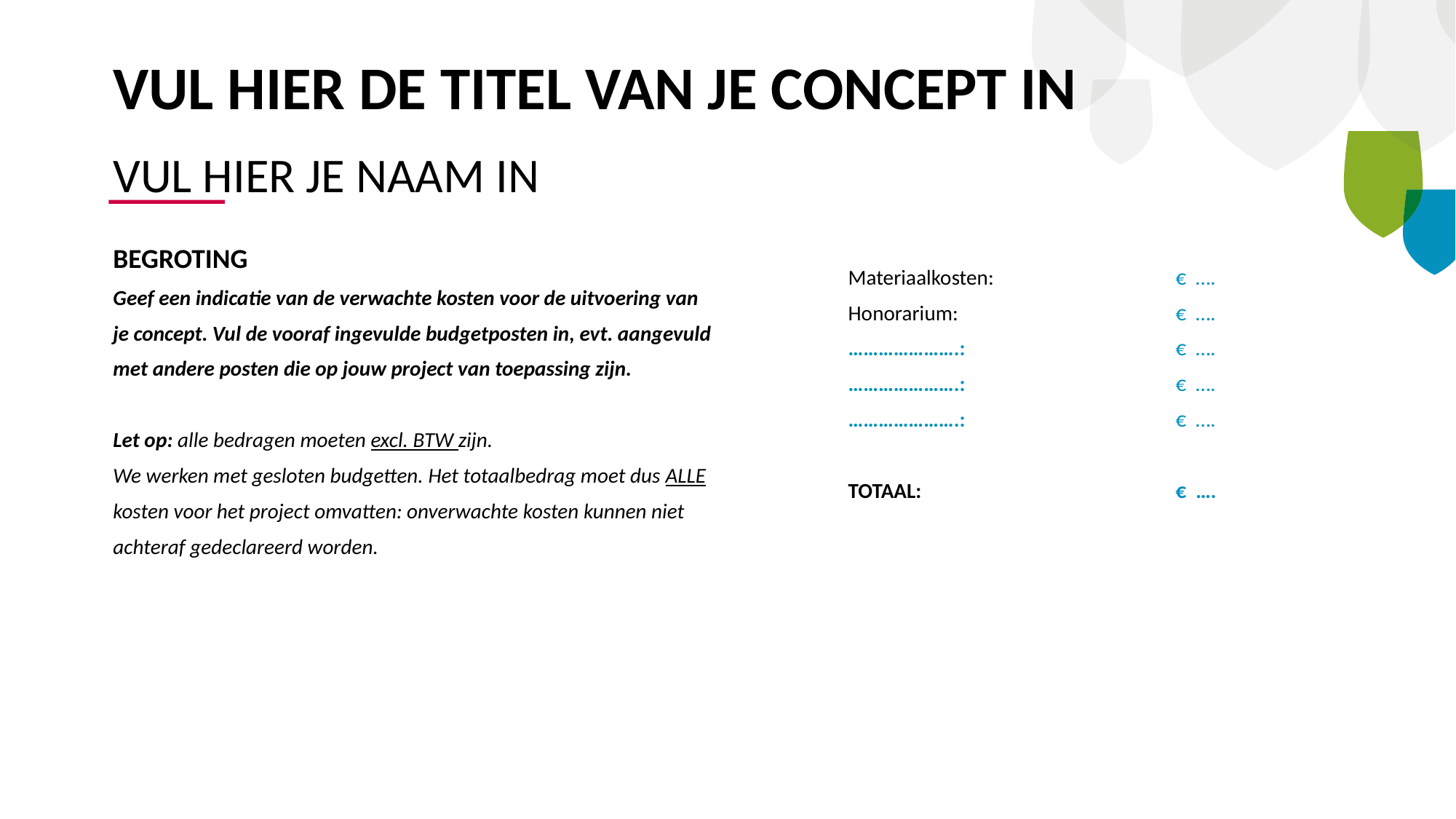

# VUL HIER DE TITEL VAN JE CONCEPT IN
VUL HIER JE NAAM IN

Materiaalkosten:		€  ….
Honorarium: 		€  ….
………………….:		€  ….
………………….:		€  ….
………………….:		€  ….

TOTAAL:			€  ….
BEGROTING
Geef een indicatie van de verwachte kosten voor de uitvoering van je concept. Vul de vooraf ingevulde budgetposten in, evt. aangevuld met andere posten die op jouw project van toepassing zijn.

Let op: alle bedragen moeten excl. BTW zijn.
We werken met gesloten budgetten. Het totaalbedrag moet dus ALLE kosten voor het project omvatten: onverwachte kosten kunnen niet achteraf gedeclareerd worden.